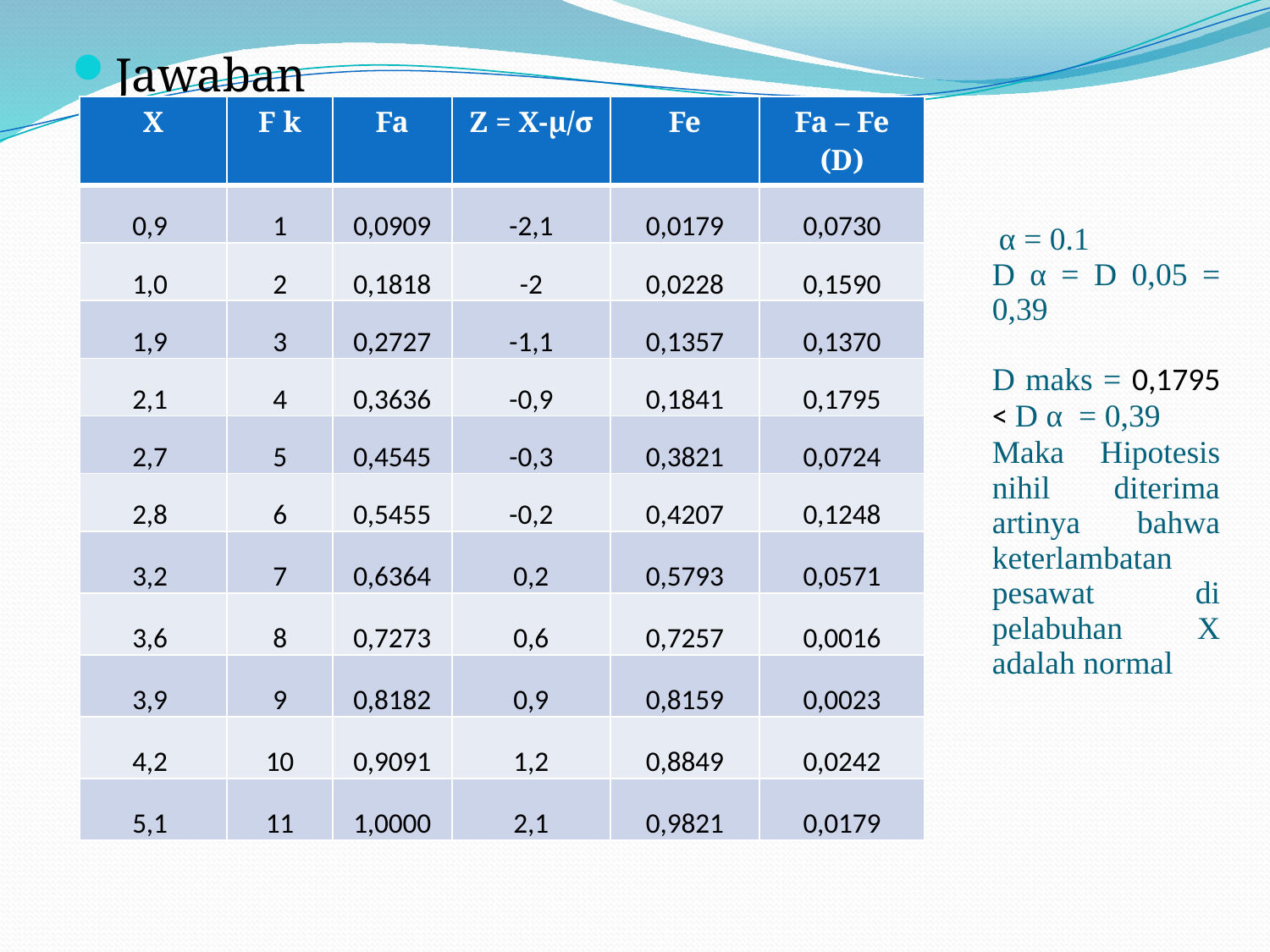

Jawaban

| X | F k | Fa | Z = X-μ/σ | Fe | Fa – Fe (D) |
| --- | --- | --- | --- | --- | --- |
| 0,9 | 1 | 0,0909 | -2,1 | 0,0179 | 0,0730 |
| 1,0 | 2 | 0,1818 | -2 | 0,0228 | 0,1590 |
| 1,9 | 3 | 0,2727 | -1,1 | 0,1357 | 0,1370 |
| 2,1 | 4 | 0,3636 | -0,9 | 0,1841 | 0,1795 |
| 2,7 | 5 | 0,4545 | -0,3 | 0,3821 | 0,0724 |
| 2,8 | 6 | 0,5455 | -0,2 | 0,4207 | 0,1248 |
| 3,2 | 7 | 0,6364 | 0,2 | 0,5793 | 0,0571 |
| 3,6 | 8 | 0,7273 | 0,6 | 0,7257 | 0,0016 |
| 3,9 | 9 | 0,8182 | 0,9 | 0,8159 | 0,0023 |
| 4,2 | 10 | 0,9091 | 1,2 | 0,8849 | 0,0242 |
| 5,1 | 11 | 1,0000 | 2,1 | 0,9821 | 0,0179 |
 α = 0.1
D α = D 0,05 = 0,39

D maks = 0,1795 < D α  = 0,39
Maka Hipotesis nihil diterima artinya bahwa keterlambatan pesawat di pelabuhan X adalah normal